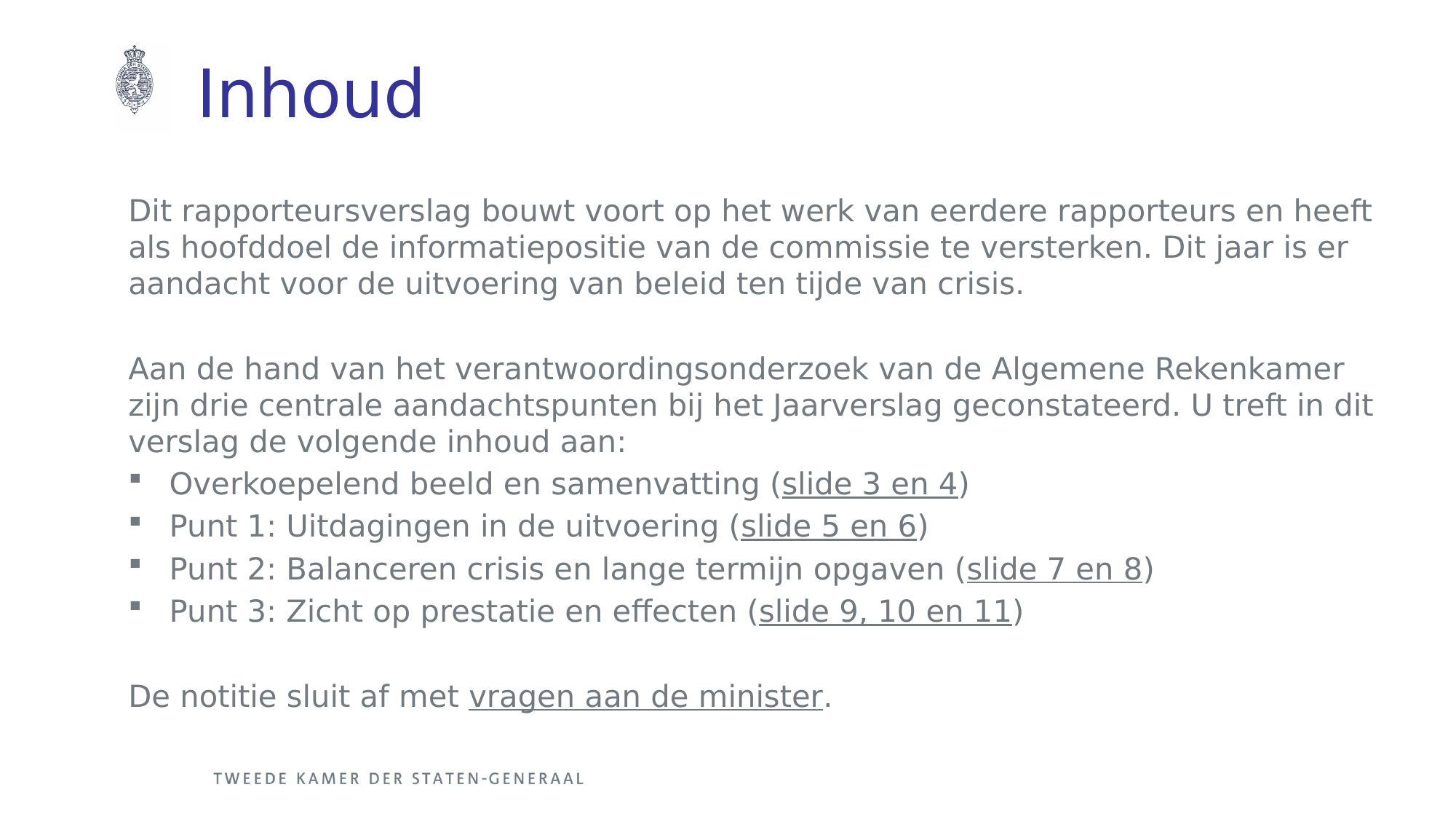

# Inhoud
Dit rapporteursverslag bouwt voort op het werk van eerdere rapporteurs en heeft als hoofddoel de informatiepositie van de commissie te versterken. Dit jaar is er aandacht voor de uitvoering van beleid ten tijde van crisis.

Aan de hand van het verantwoordingsonderzoek van de Algemene Rekenkamer zijn drie centrale aandachtspunten bij het Jaarverslag geconstateerd. U treft in dit verslag de volgende inhoud aan:
Overkoepelend beeld en samenvatting (slide 3 en 4)
Punt 1: Uitdagingen in de uitvoering (slide 5 en 6)
Punt 2: Balanceren crisis en lange termijn opgaven (slide 7 en 8)
Punt 3: Zicht op prestatie en effecten (slide 9, 10 en 11)

De notitie sluit af met vragen aan de minister.